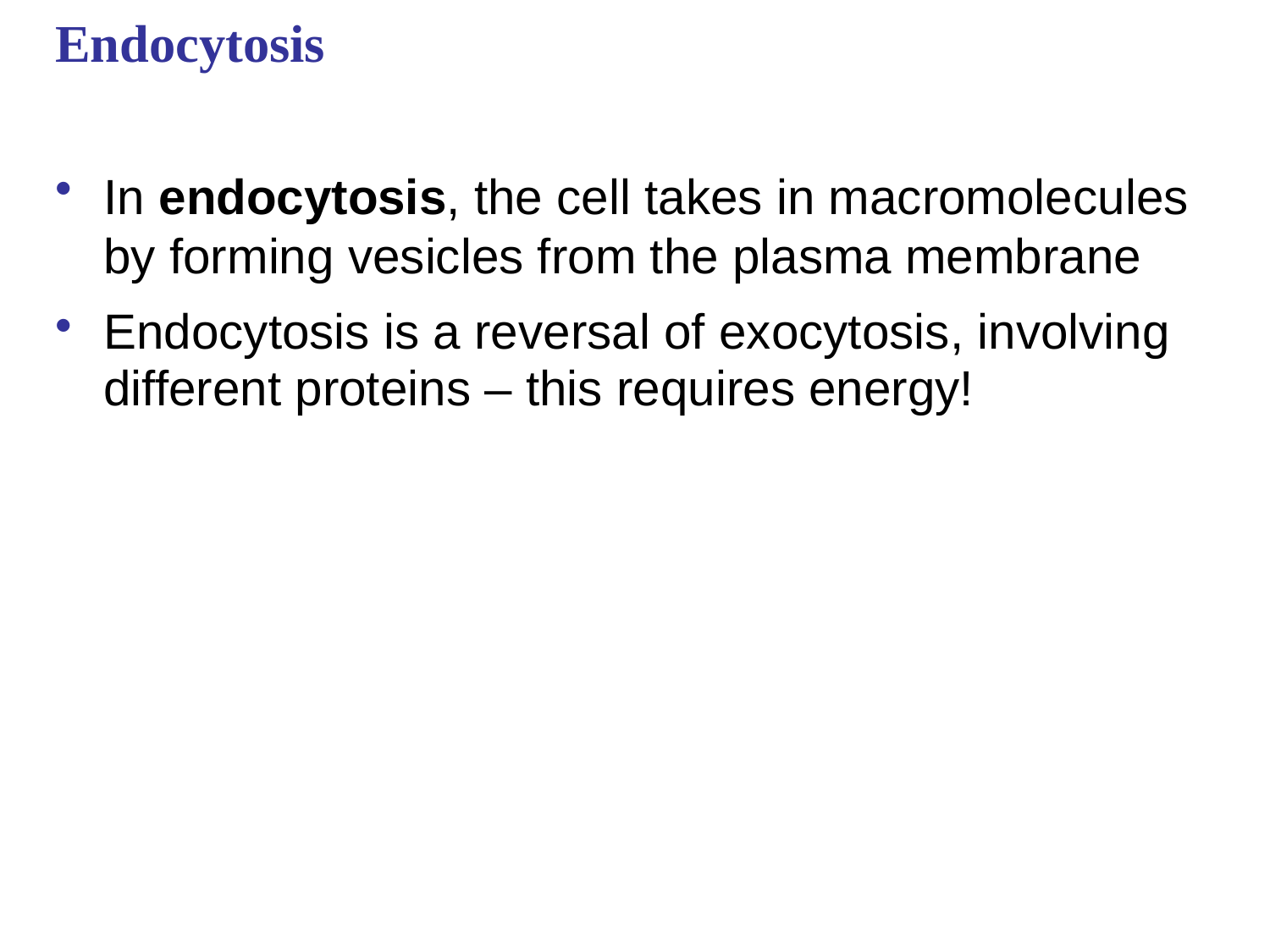

# Endocytosis
In endocytosis, the cell takes in macromolecules by forming vesicles from the plasma membrane
Endocytosis is a reversal of exocytosis, involving different proteins – this requires energy!